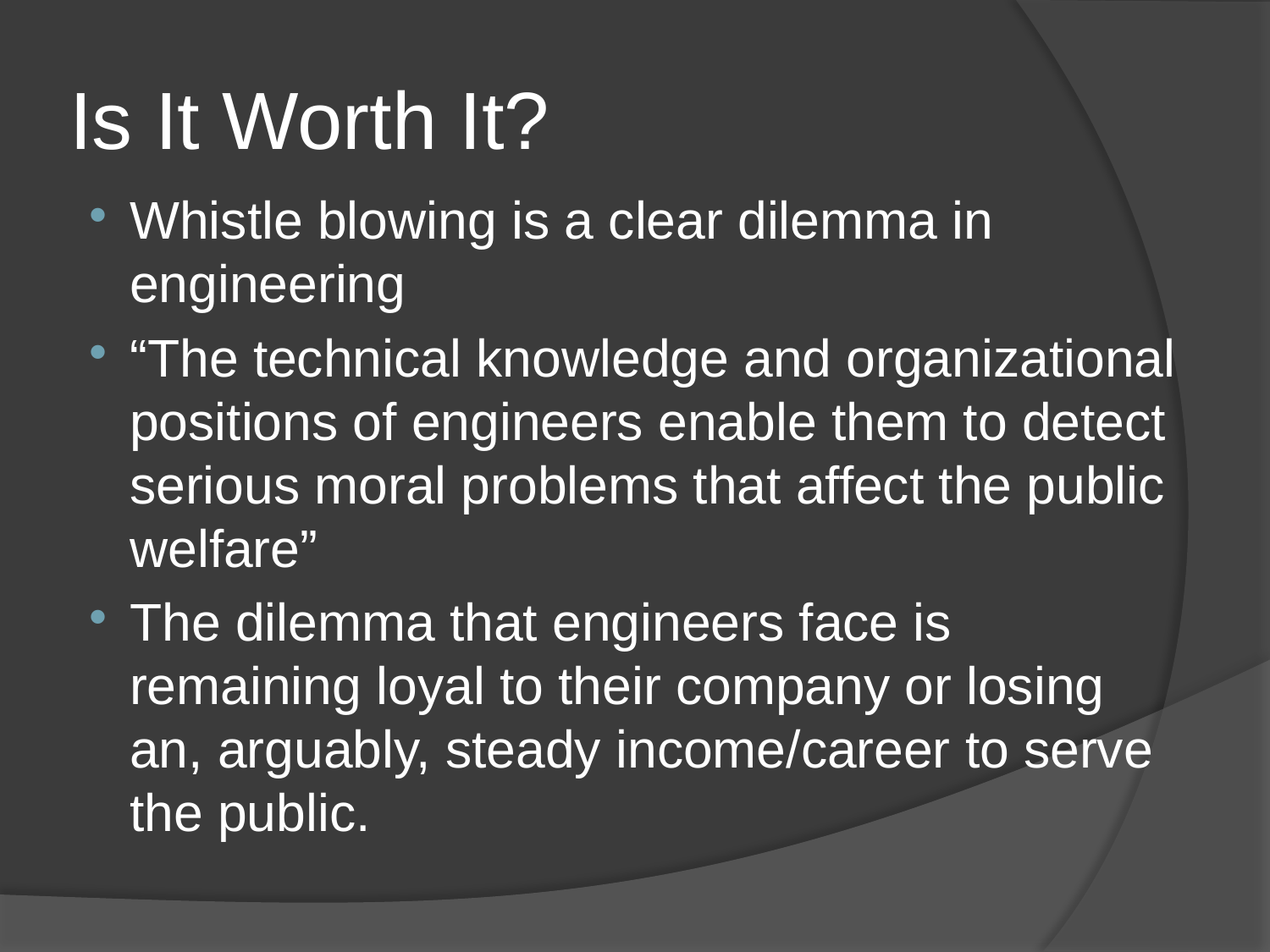

# Is It Worth It?
Whistle blowing is a clear dilemma in engineering
“The technical knowledge and organizational positions of engineers enable them to detect serious moral problems that affect the public welfare”
The dilemma that engineers face is remaining loyal to their company or losing an, arguably, steady income/career to serve the public.